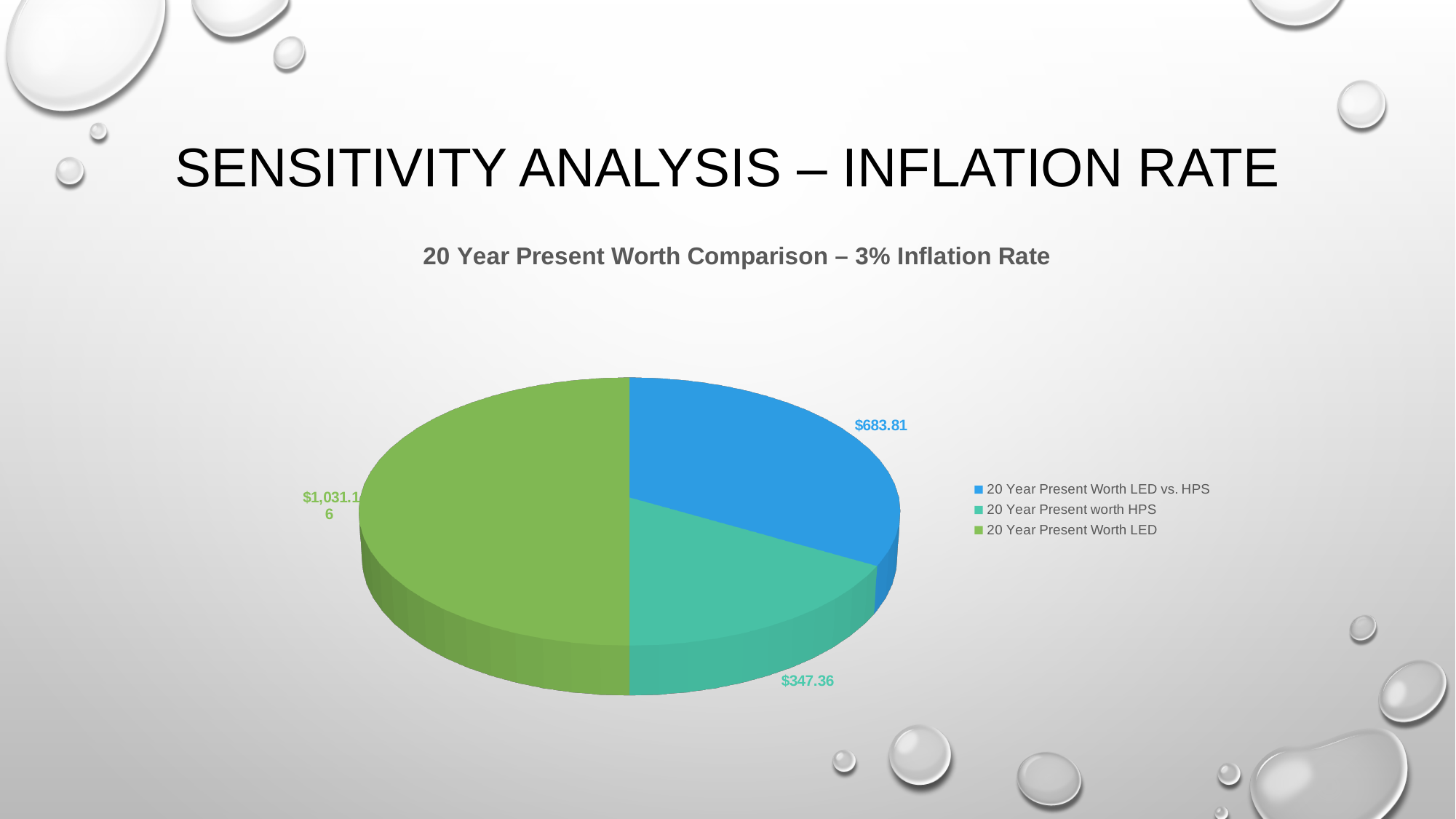

# Sensitivity analysis – inflation rate

[unsupported chart]